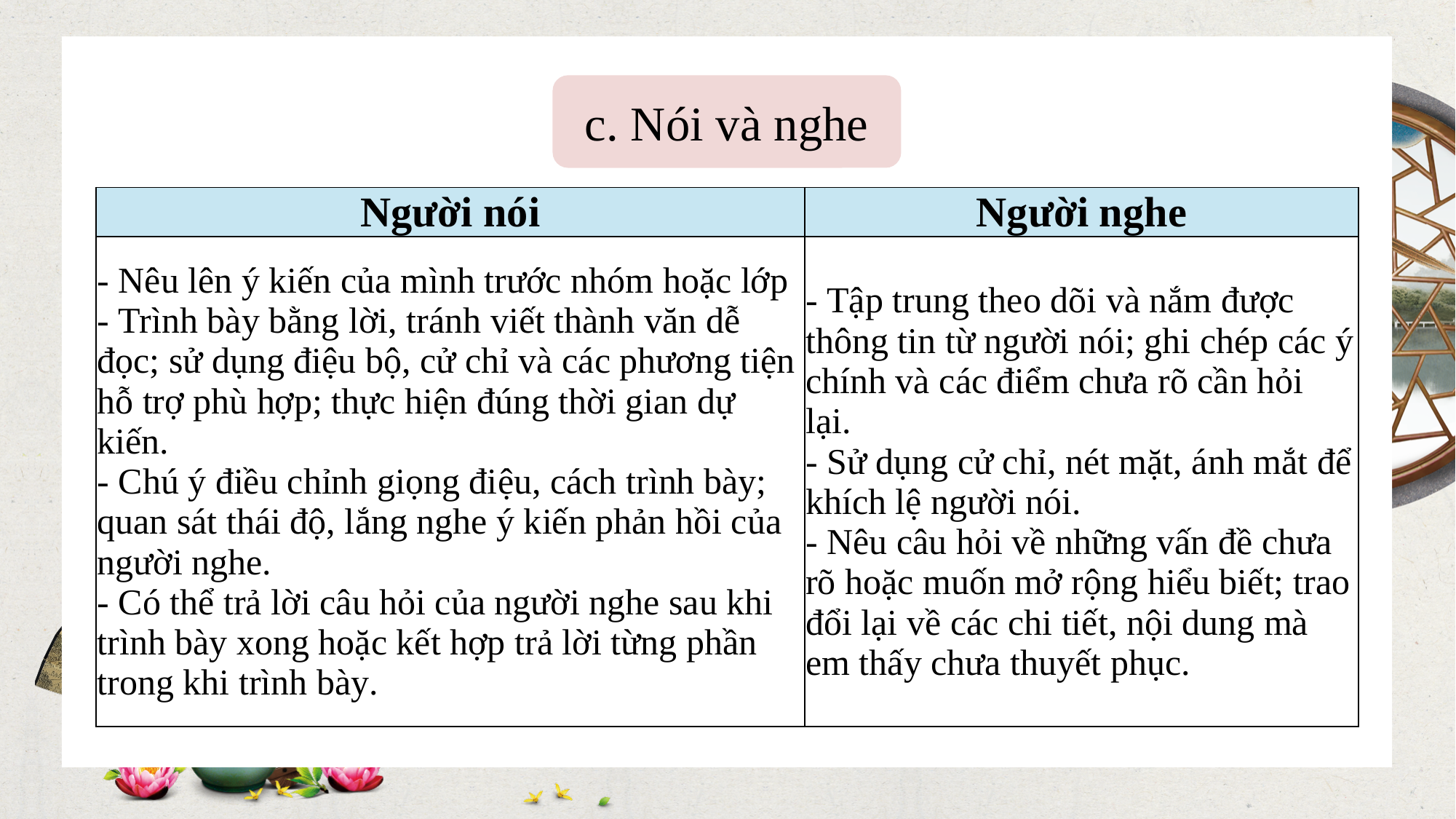

a
c. Nói và nghe
| Người nói | Người nghe |
| --- | --- |
| - Nêu lên ý kiến của mình trước nhóm hoặc lớp - Trình bày bằng lời, tránh viết thành văn dễ đọc; sử dụng điệu bộ, cử chỉ và các phương tiện hỗ trợ phù hợp; thực hiện đúng thời gian dự kiến. - Chú ý điều chỉnh giọng điệu, cách trình bày; quan sát thái độ, lắng nghe ý kiến phản hồi của người nghe. - Có thể trả lời câu hỏi của người nghe sau khi trình bày xong hoặc kết hợp trả lời từng phần trong khi trình bày. | - Tập trung theo dõi và nắm được thông tin từ người nói; ghi chép các ý chính và các điểm chưa rõ cần hỏi lại. - Sử dụng cử chỉ, nét mặt, ánh mắt để khích lệ người nói. - Nêu câu hỏi về những vấn đề chưa rõ hoặc muốn mở rộng hiểu biết; trao đổi lại về các chi tiết, nội dung mà em thấy chưa thuyết phục. |